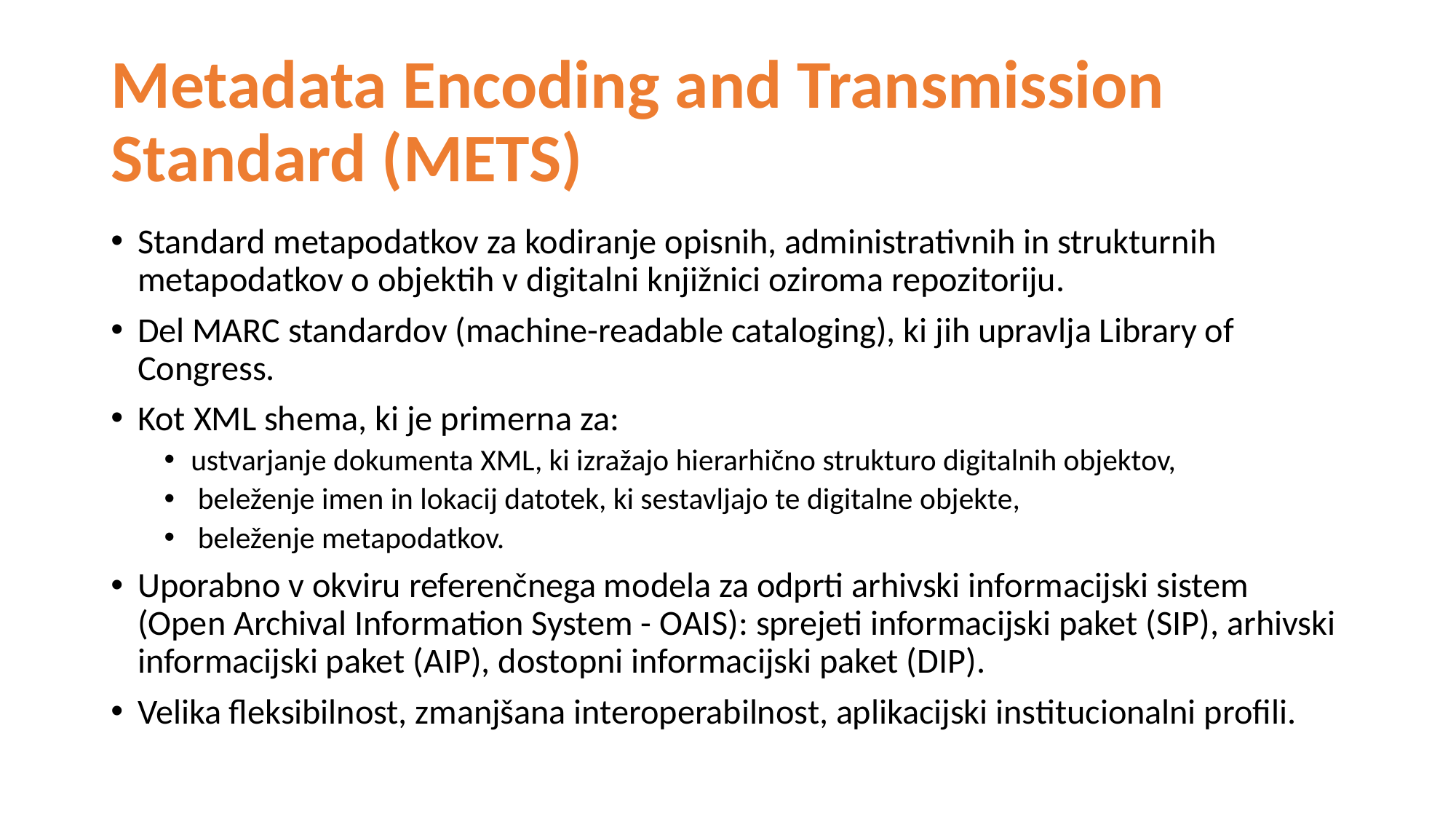

# Metadata Encoding and Transmission Standard (METS)
Standard metapodatkov za kodiranje opisnih, administrativnih in strukturnih metapodatkov o objektih v digitalni knjižnici oziroma repozitoriju.
Del MARC standardov (machine-readable cataloging), ki jih upravlja Library of Congress.
Kot XML shema, ki je primerna za:
ustvarjanje dokumenta XML, ki izražajo hierarhično strukturo digitalnih objektov,
 beleženje imen in lokacij datotek, ki sestavljajo te digitalne objekte,
 beleženje metapodatkov.
Uporabno v okviru referenčnega modela za odprti arhivski informacijski sistem (Open Archival Information System - OAIS): sprejeti informacijski paket (SIP), arhivski informacijski paket (AIP), dostopni informacijski paket (DIP).
Velika fleksibilnost, zmanjšana interoperabilnost, aplikacijski institucionalni profili.